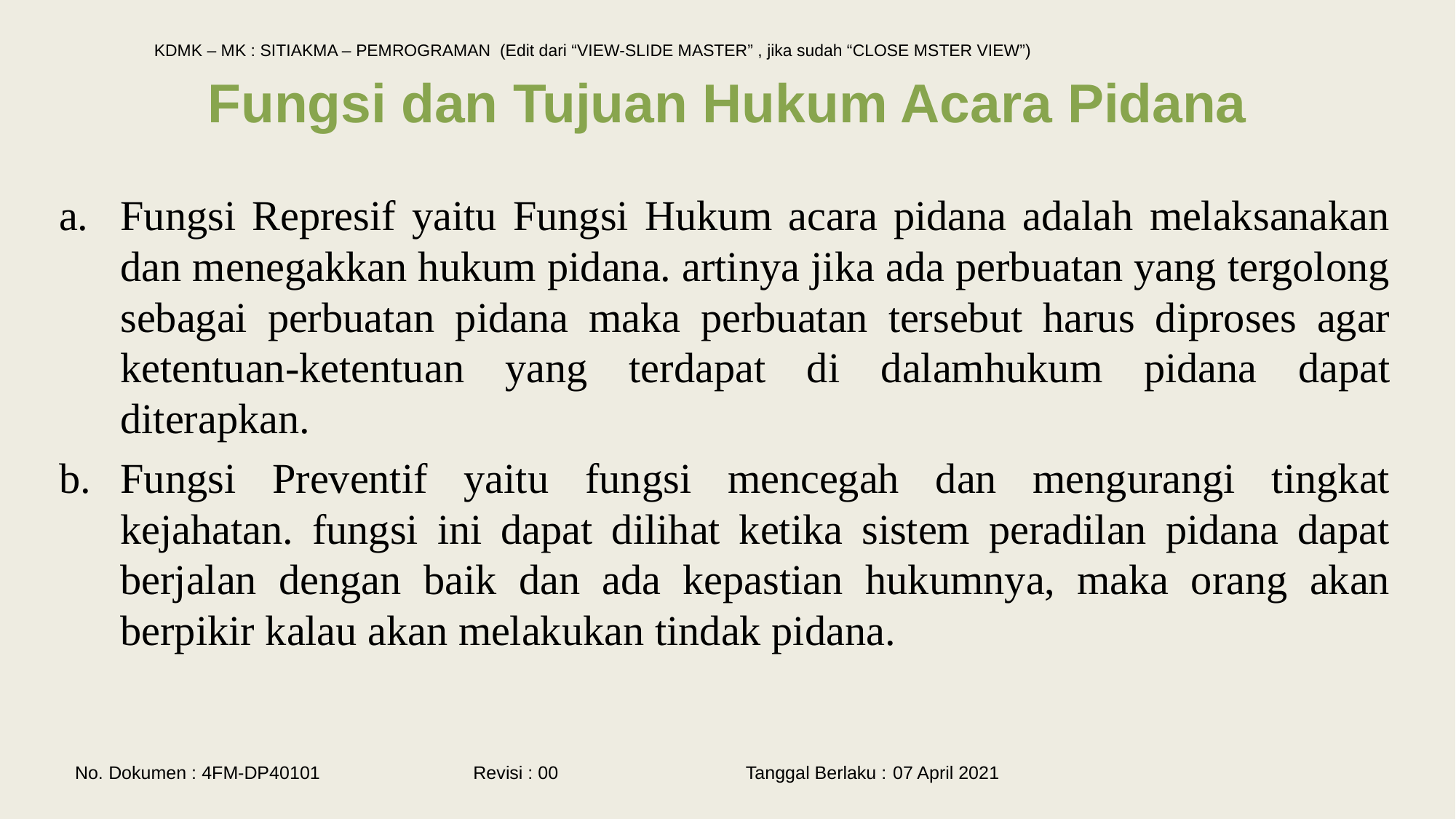

# Fungsi dan Tujuan Hukum Acara Pidana
Fungsi Represif yaitu Fungsi Hukum acara pidana adalah melaksanakan dan menegakkan hukum pidana. artinya jika ada perbuatan yang tergolong sebagai perbuatan pidana maka perbuatan tersebut harus diproses agar ketentuan-ketentuan yang terdapat di dalamhukum pidana dapat diterapkan.
Fungsi Preventif yaitu fungsi mencegah dan mengurangi tingkat kejahatan. fungsi ini dapat dilihat ketika sistem peradilan pidana dapat berjalan dengan baik dan ada kepastian hukumnya, maka orang akan berpikir kalau akan melakukan tindak pidana.